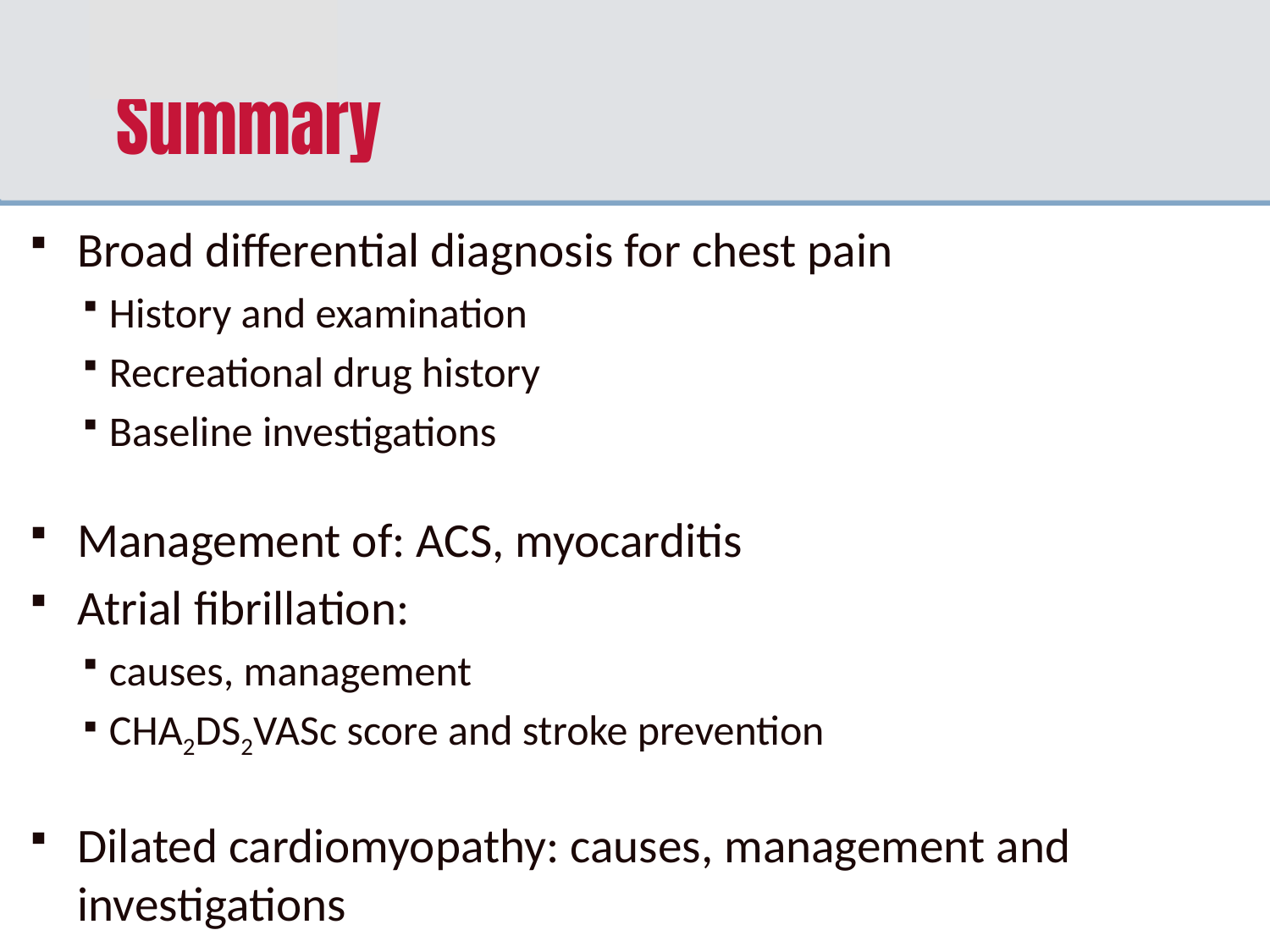

# Summary
Broad differential diagnosis for chest pain
History and examination
Recreational drug history
Baseline investigations

Management of: ACS, myocarditis
Atrial fibrillation:
causes, management
CHA2DS2VASc score and stroke prevention

Dilated cardiomyopathy: causes, management and investigations